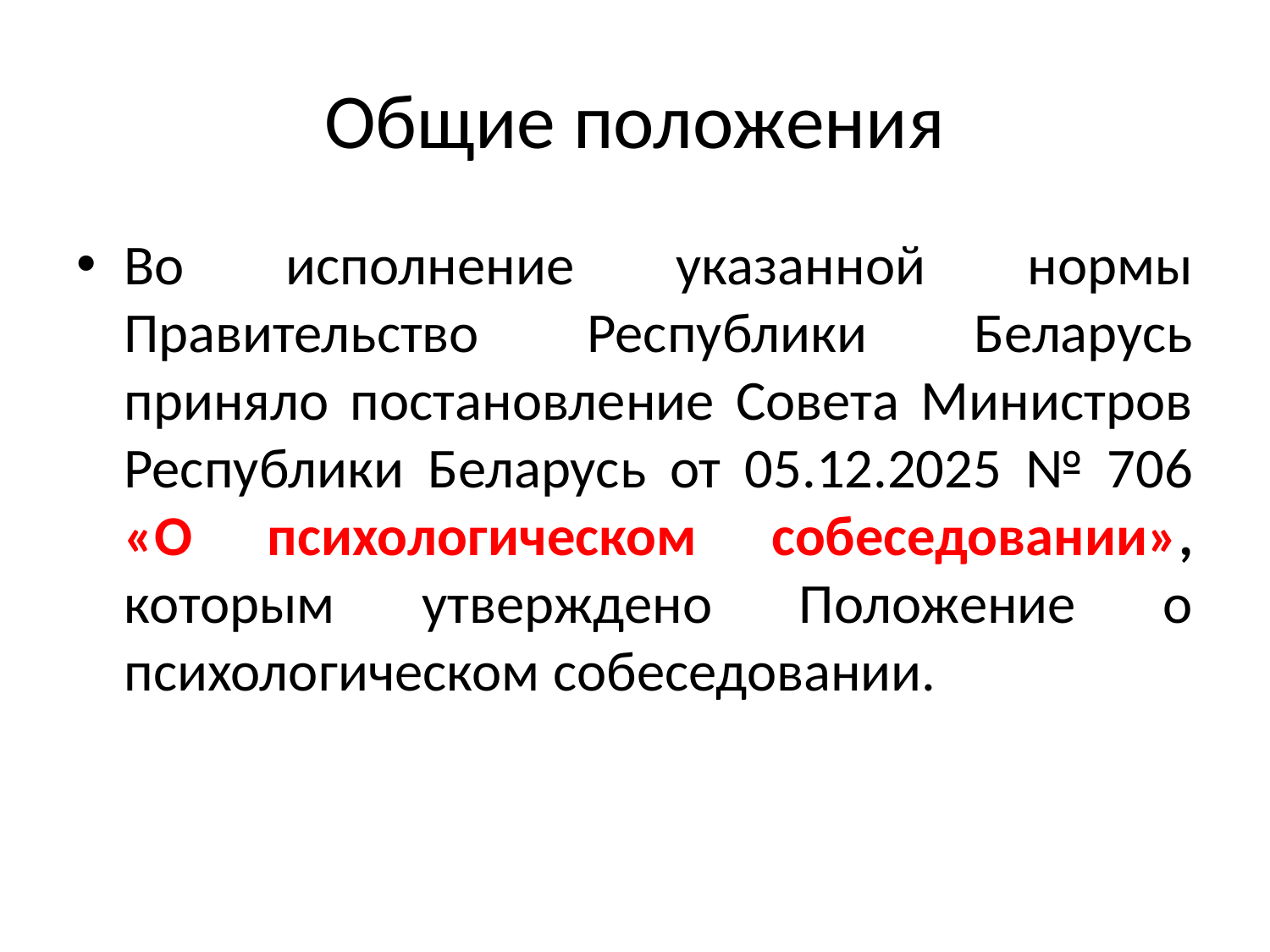

# Общие положения
Во исполнение указанной нормы Правительство Республики Беларусь приняло постановление Совета Министров Республики Беларусь от 05.12.2025 № 706 «О психологическом собеседовании», которым утверждено Положение о психологическом собеседовании.